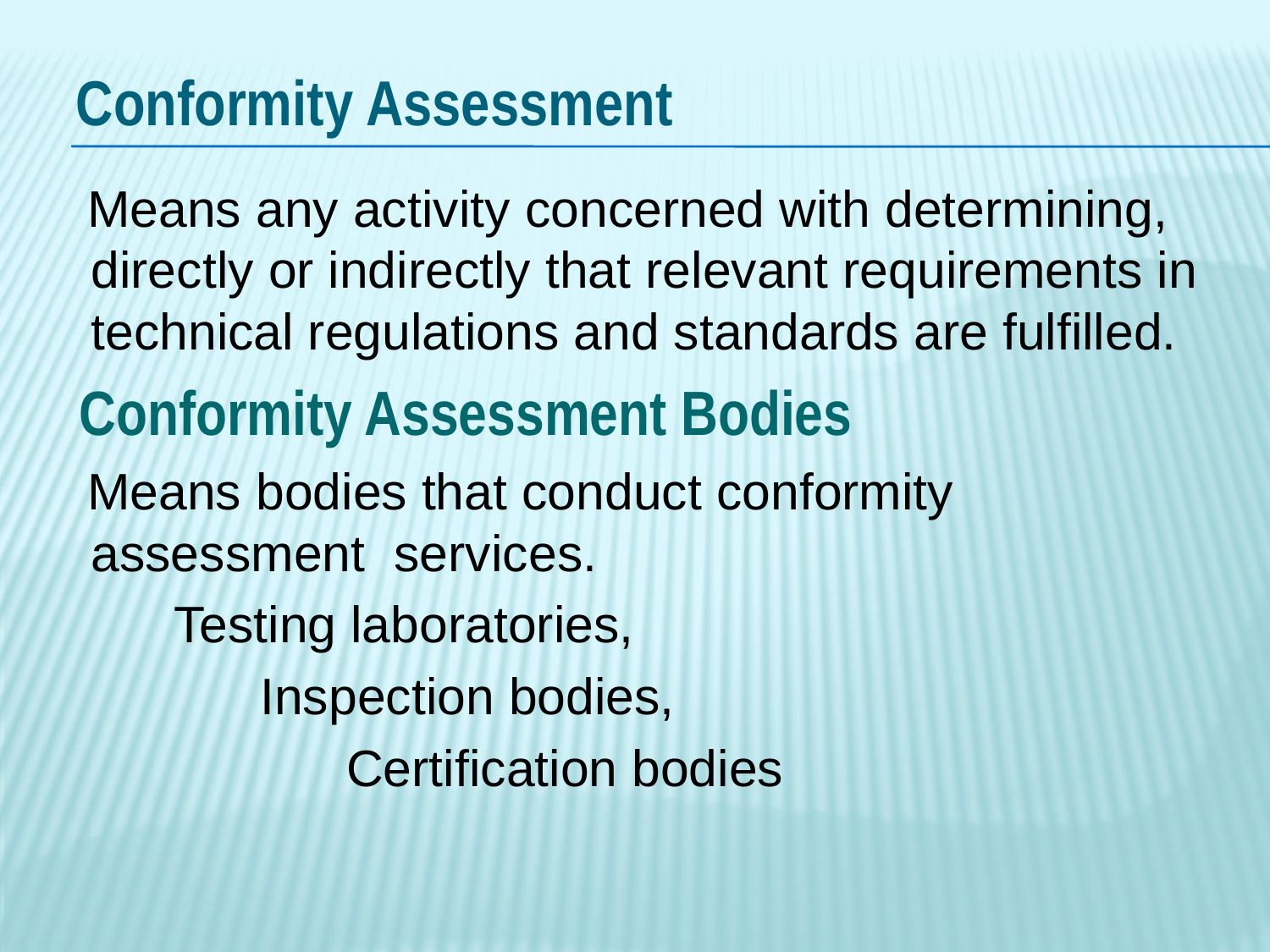

# Conformity Assessment
   Means any activity concerned with determining, directly or indirectly that relevant requirements in technical regulations and standards are fulfilled.
   Conformity Assessment Bodies
   Means bodies that conduct conformity assessment  services.
         Testing laboratories,
               Inspection bodies,
                     Certification bodies